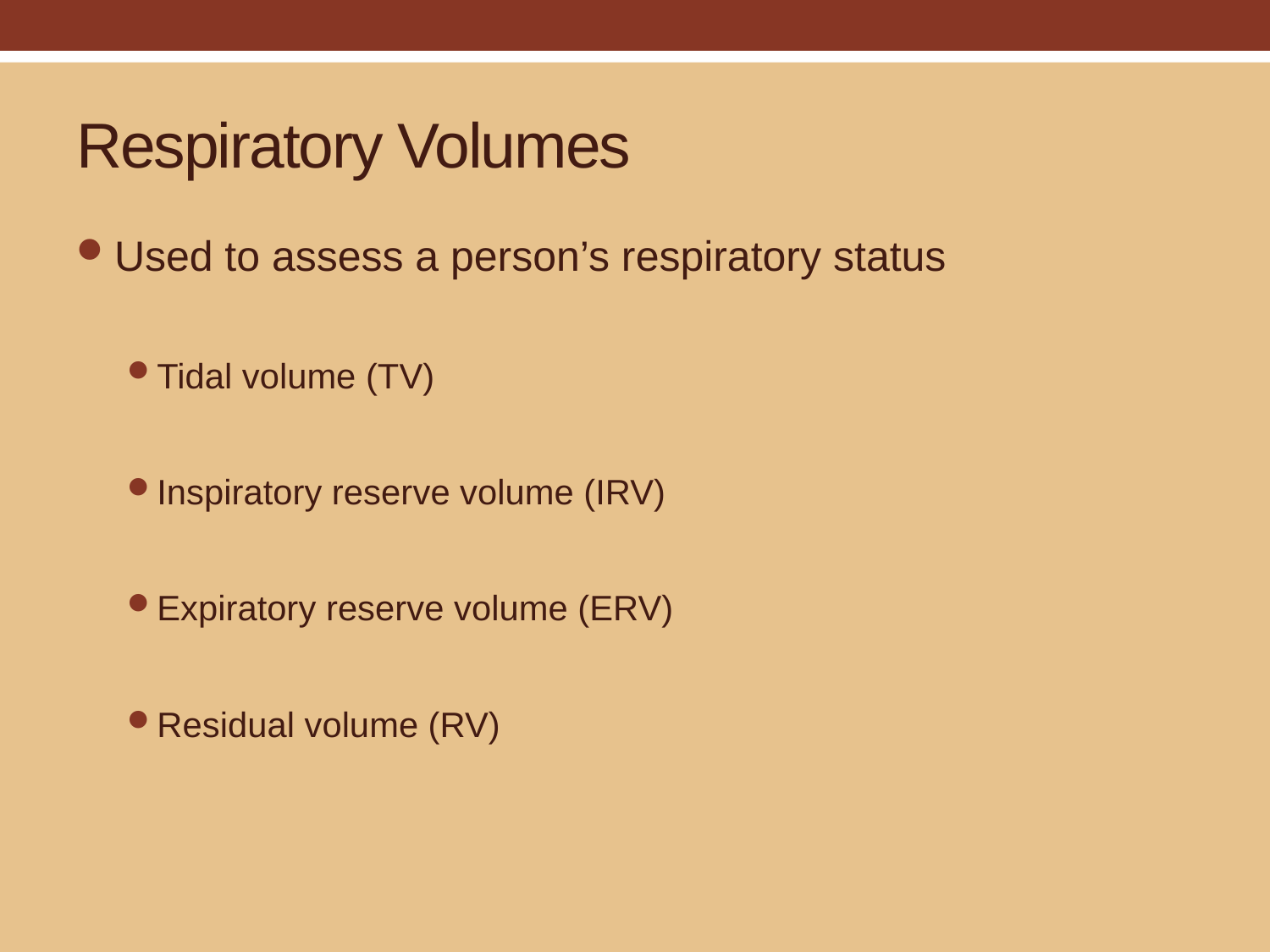

# Respiratory Volumes
Used to assess a person’s respiratory status

Tidal volume (TV)

Inspiratory reserve volume (IRV)

Expiratory reserve volume (ERV)

Residual volume (RV)